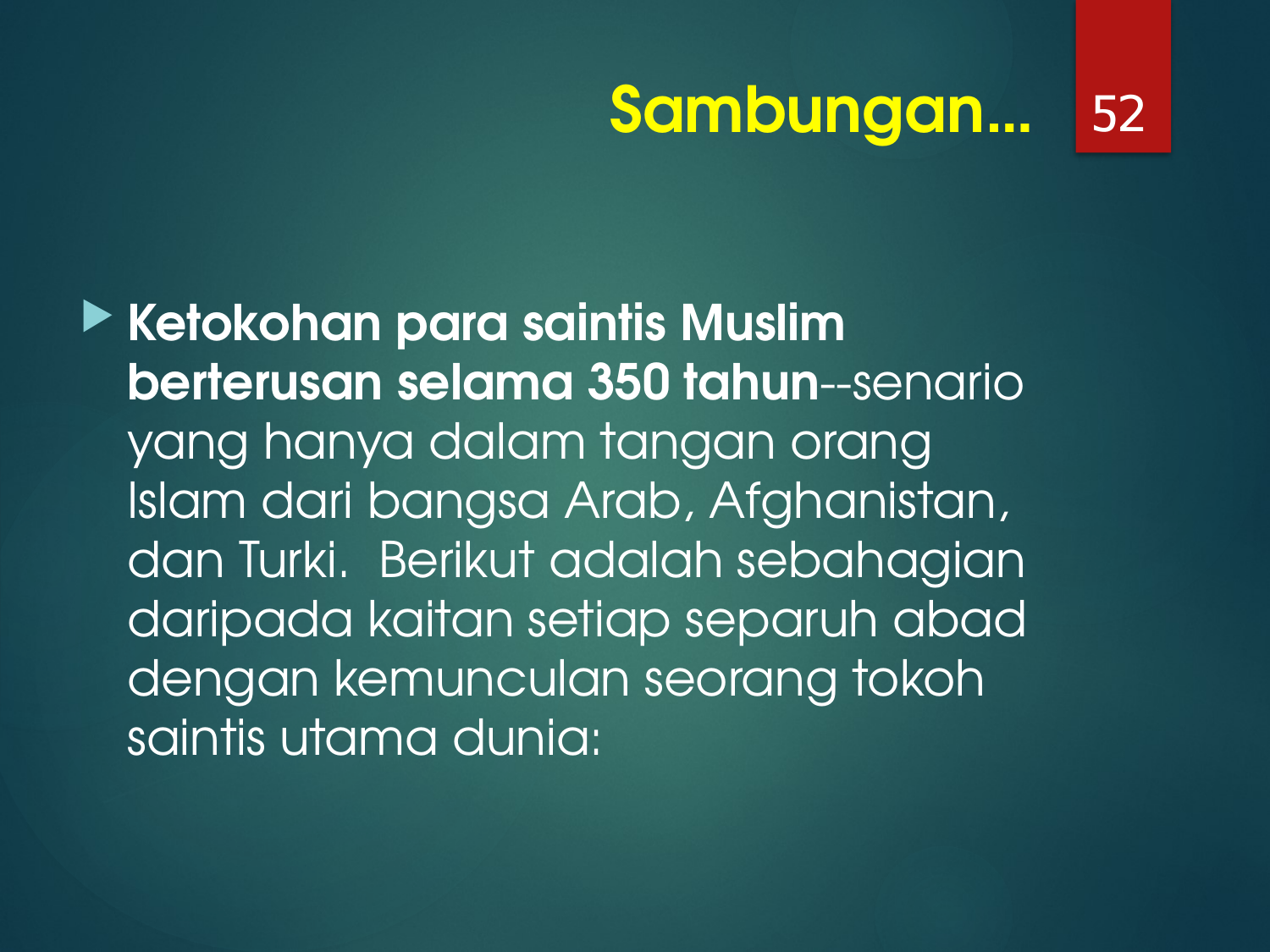

52
# Sambungan…
Ketokohan para saintis Muslim berterusan selama 350 tahun--senario yang hanya dalam tangan orang Islam dari bangsa Arab, Afghanistan, dan Turki.  Berikut adalah sebahagian daripada kaitan setiap separuh abad dengan kemunculan seorang tokoh saintis utama dunia: